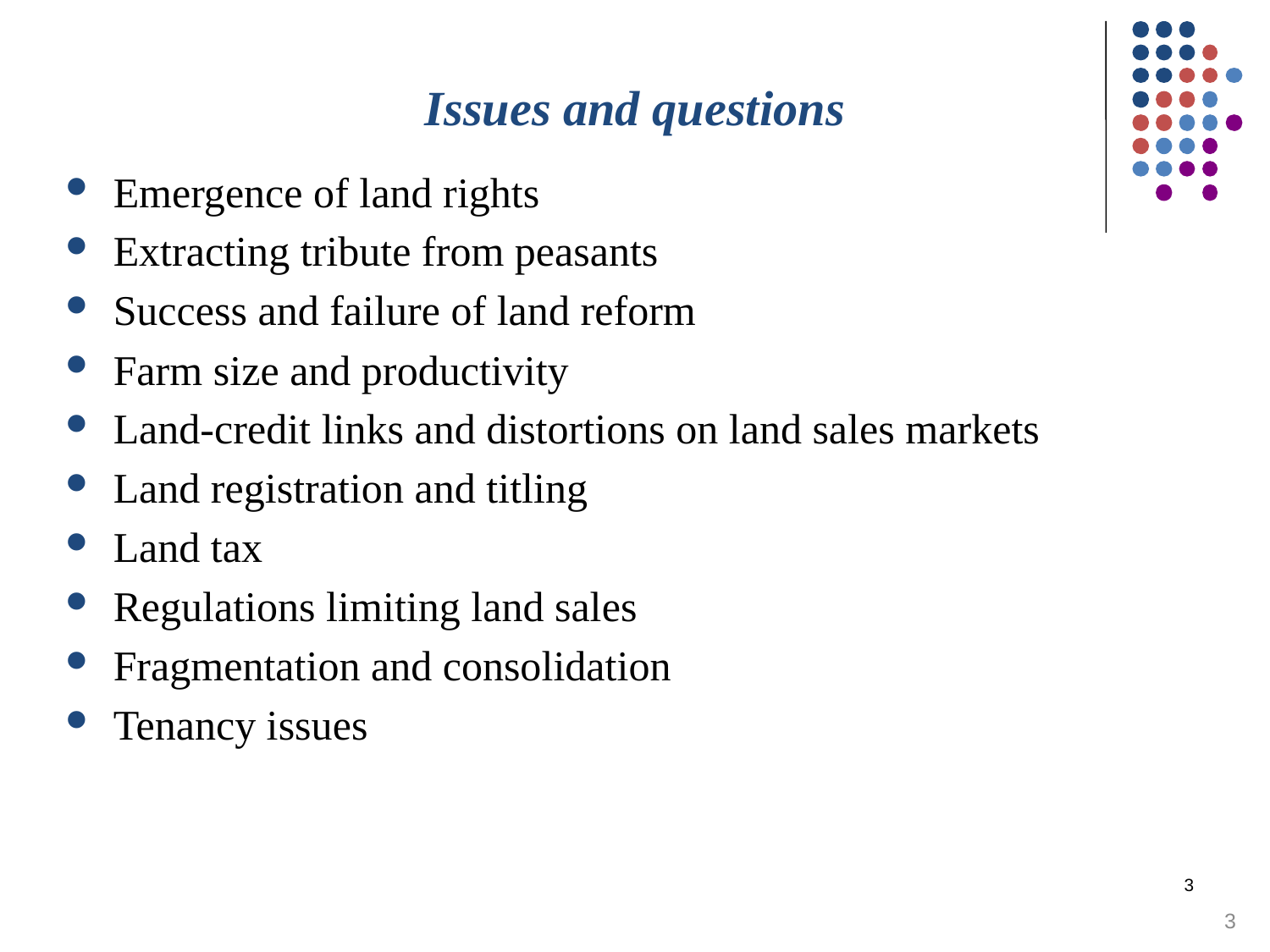

Issues and questions
Emergence of land rights
Extracting tribute from peasants
Success and failure of land reform
Farm size and productivity
Land-credit links and distortions on land sales markets
Land registration and titling
Land tax
Regulations limiting land sales
Fragmentation and consolidation
Tenancy issues

3
3